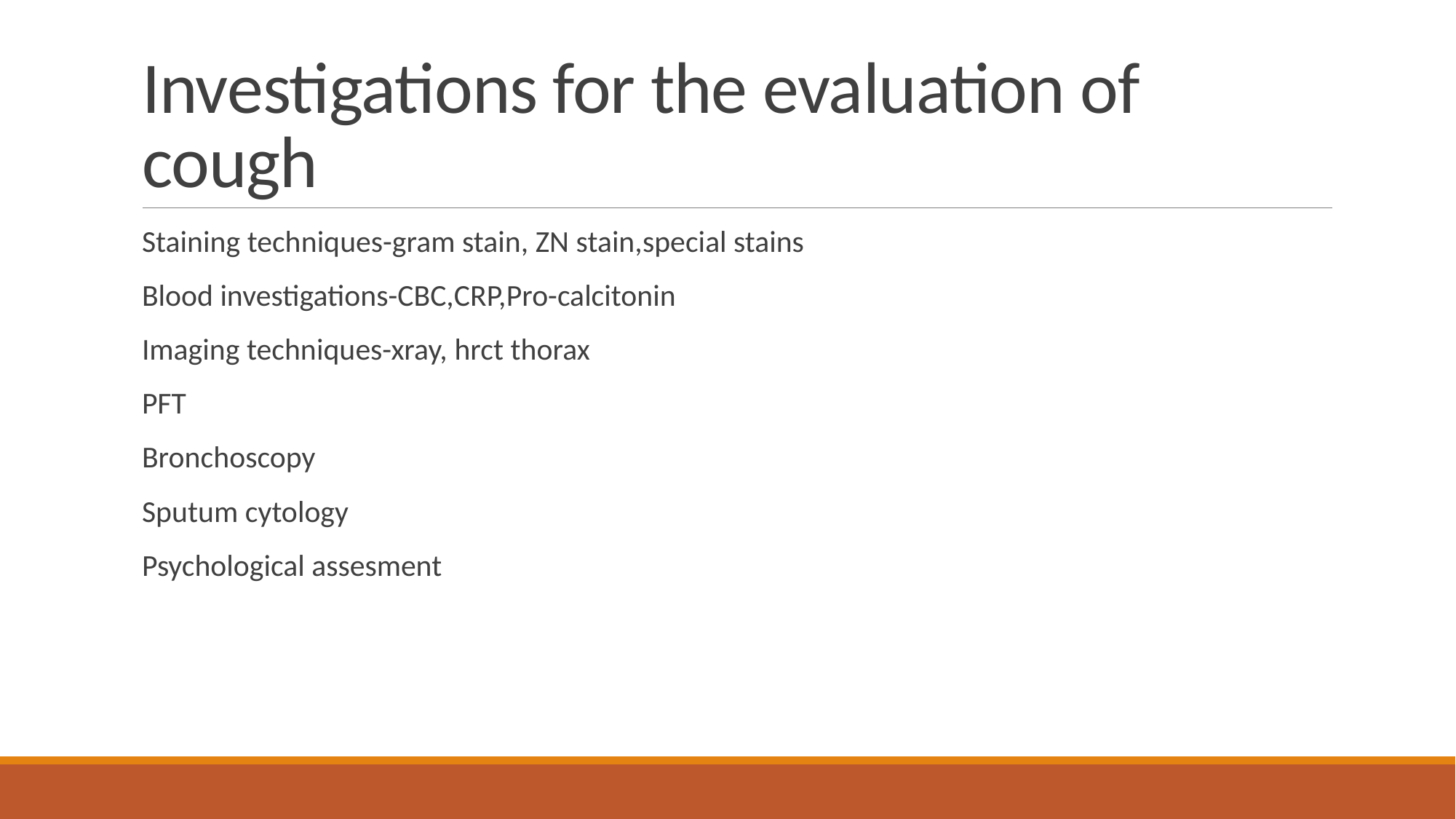

# Investigations for the evaluation of cough
Staining techniques-gram stain, ZN stain,special stains
Blood investigations-CBC,CRP,Pro-calcitonin
Imaging techniques-xray, hrct thorax
PFT
Bronchoscopy
Sputum cytology
Psychological assesment